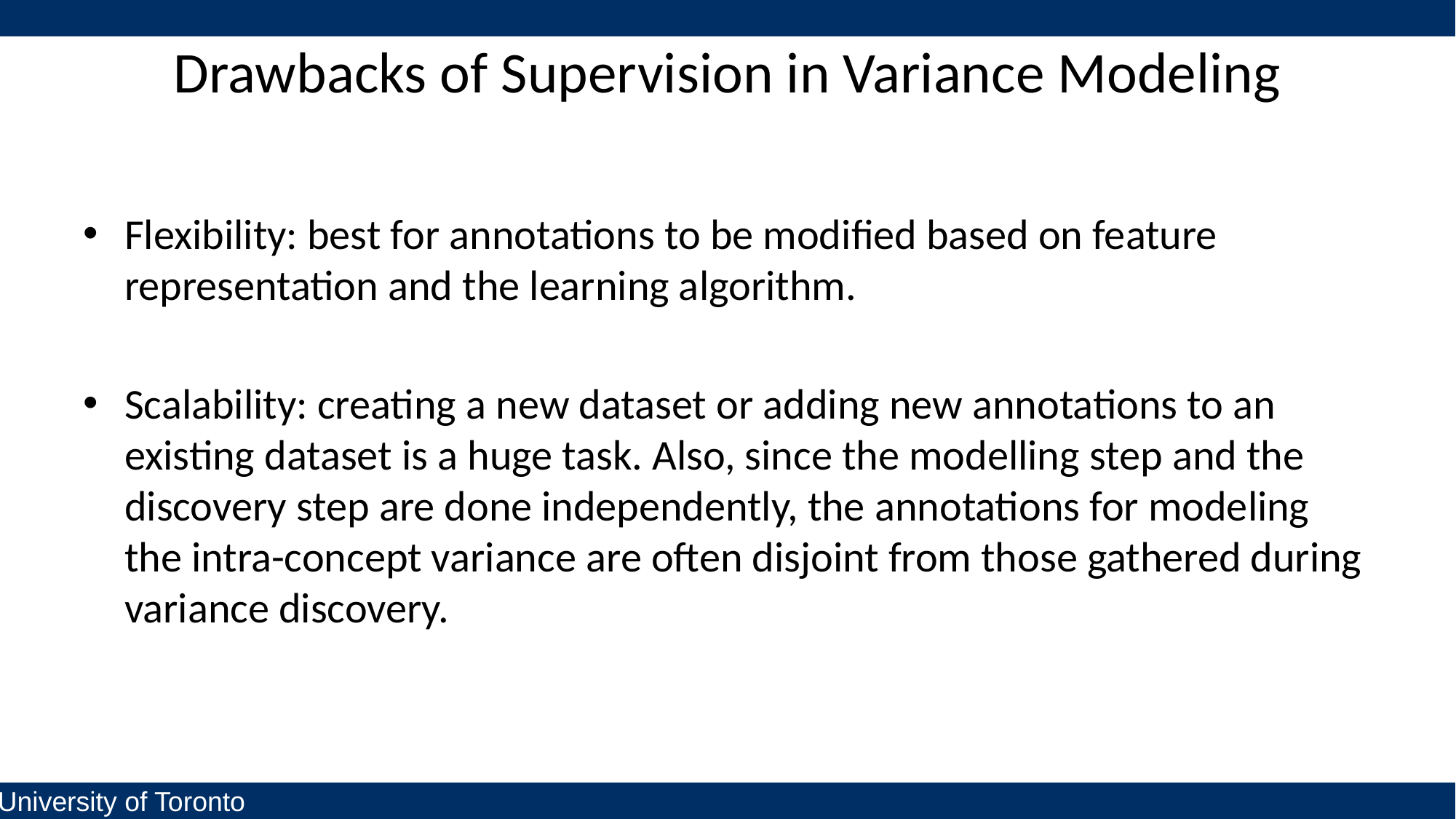

# Drawbacks of Supervision in Variance Modeling

Flexibility: best for annotations to be modified based on feature representation and the learning algorithm.

Scalability: creating a new dataset or adding new annotations to an existing dataset is a huge task. Also, since the modelling step and the discovery step are done independently, the annotations for modeling the intra-concept variance are often disjoint from those gathered during variance discovery.